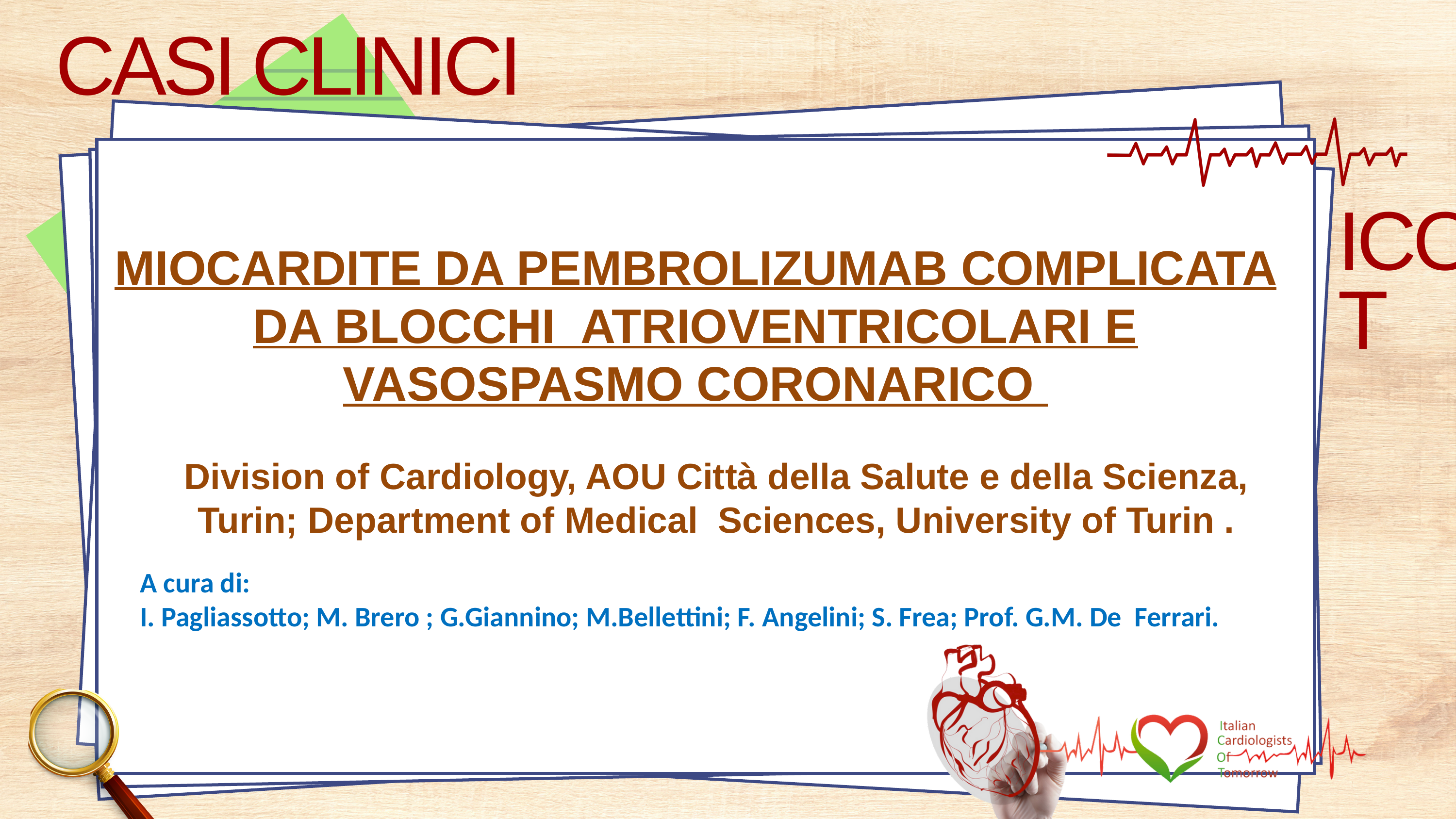

CASI CLINICI

ICOT

MIOCARDITE DA PEMBROLIZUMAB COMPLICATA DA BLOCCHI  ATRIOVENTRICOLARI E VASOSPASMO CORONARICO
Division of Cardiology, AOU Città della Salute e della Scienza, Turin; Department of Medical  Sciences, University of Turin .

A cura di:
I. Pagliassotto; M. Brero ; G.Giannino; M.Bellettini; F. Angelini; S. Frea; Prof. G.M. De  Ferrari.